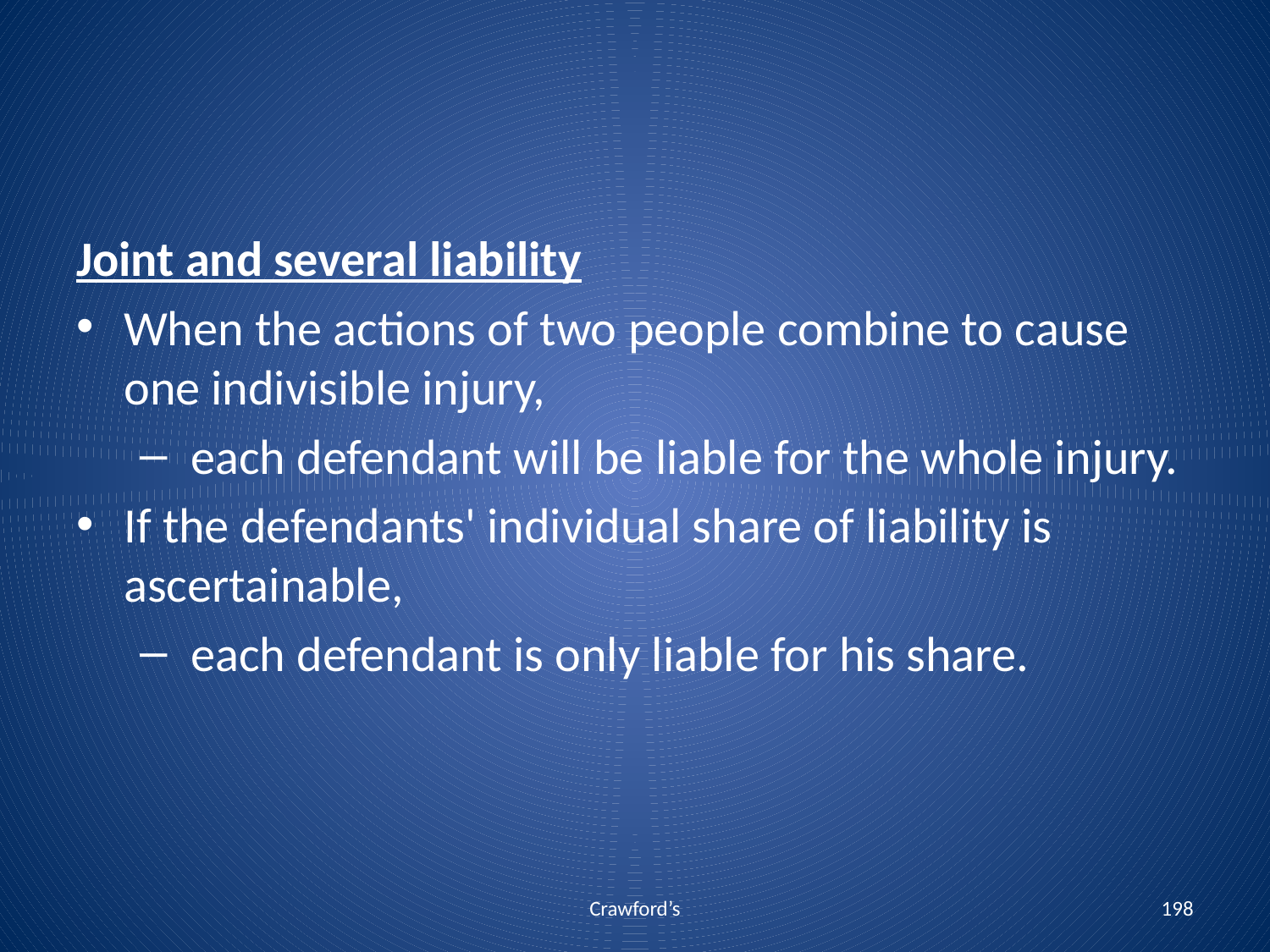

Joint and several liability
When the actions of two people combine to cause one indivisible injury,
 each defendant will be liable for the whole injury.
If the defendants' individual share of liability is ascertainable,
 each defendant is only liable for his share.

Crawford’s
198